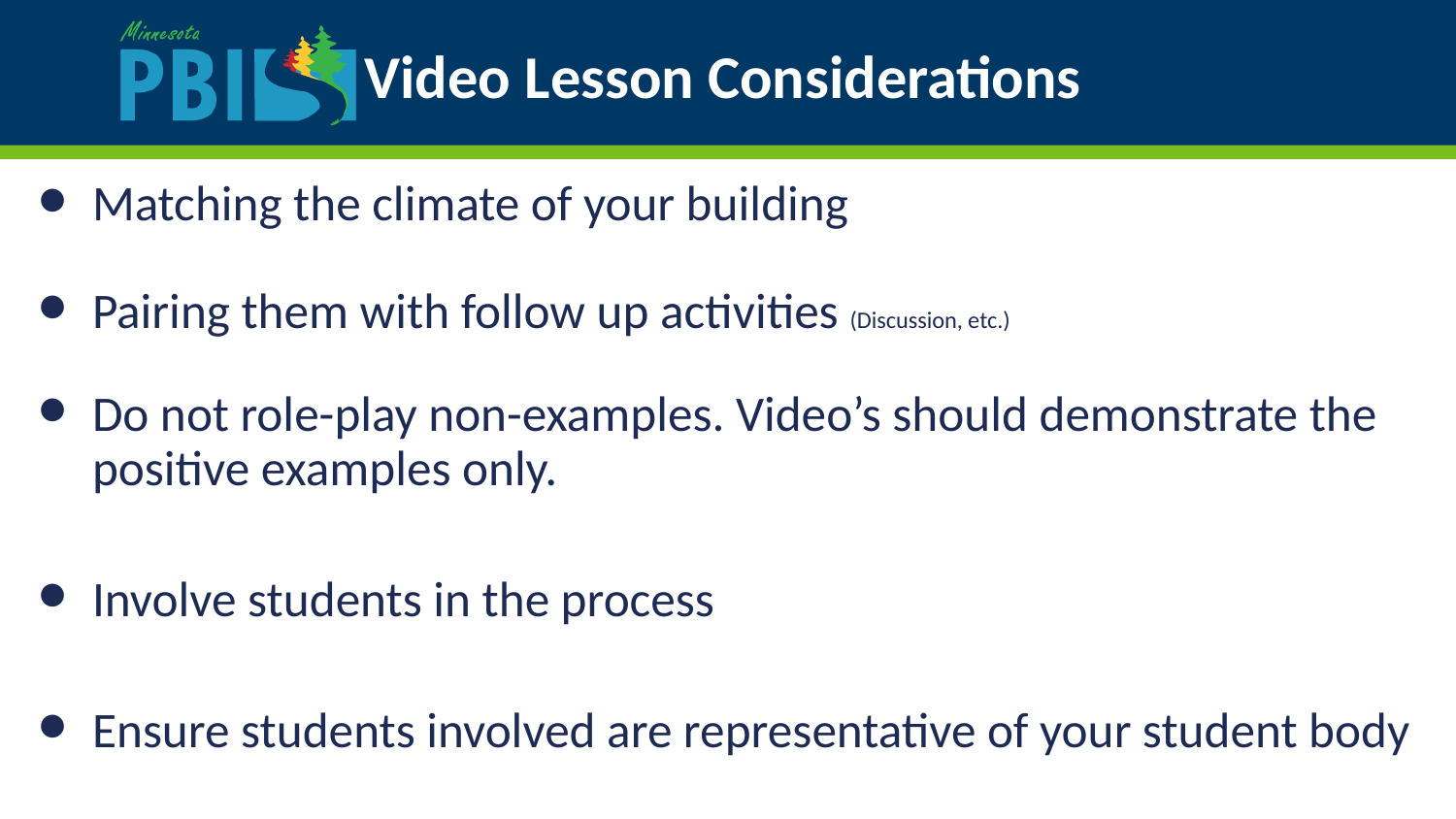

# Video Lesson Considerations
Matching the climate of your building

Pairing them with follow up activities (Discussion, etc.)

Do not role-play non-examples. Video’s should demonstrate the positive examples only.

Involve students in the process

Ensure students involved are representative of your student body